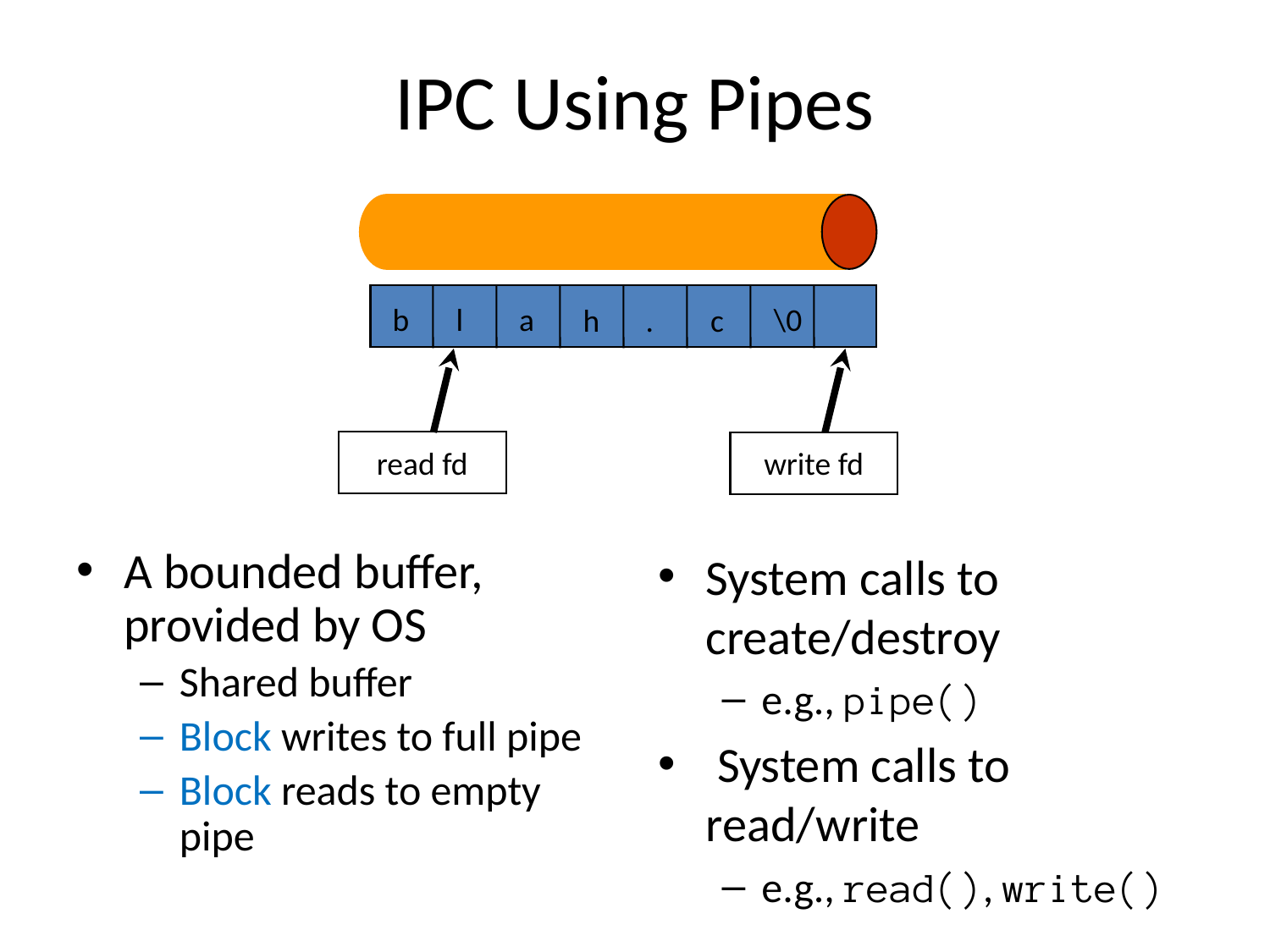

# IPC Using Pipes

\0
b
l
a
h
.
c

read fd
write fd
A bounded buffer, provided by OS
Shared buffer
Block writes to full pipe
Block reads to empty pipe
System calls to create/destroy
e.g., pipe()
 System calls to read/write
e.g., read(), write()